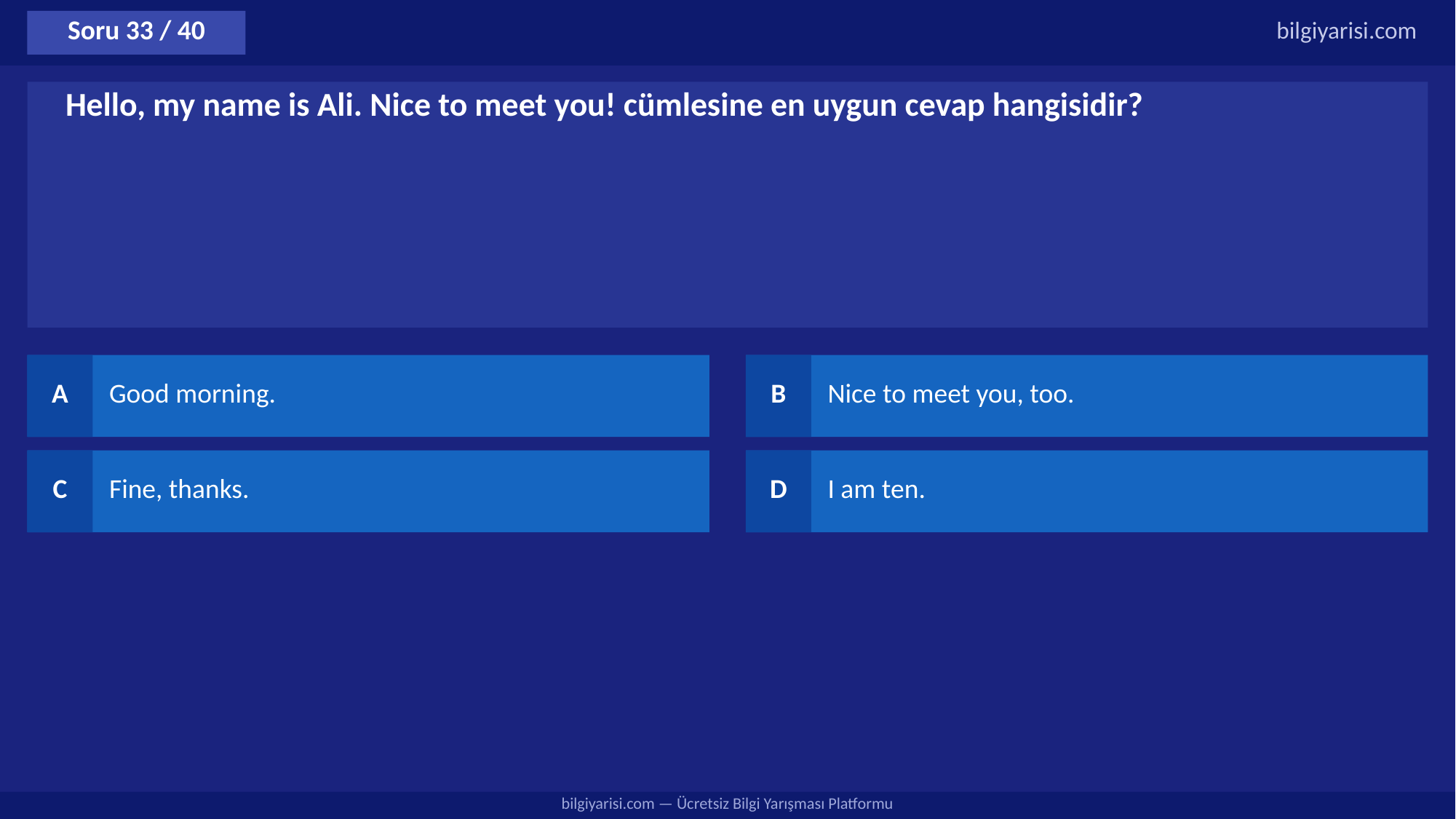

Soru 33 / 40
bilgiyarisi.com

Hello, my name is Ali. Nice to meet you! cümlesine en uygun cevap hangisidir?

A
Good morning.

B
Nice to meet you, too.

C
Fine, thanks.

D
I am ten.
bilgiyarisi.com — Ücretsiz Bilgi Yarışması Platformu